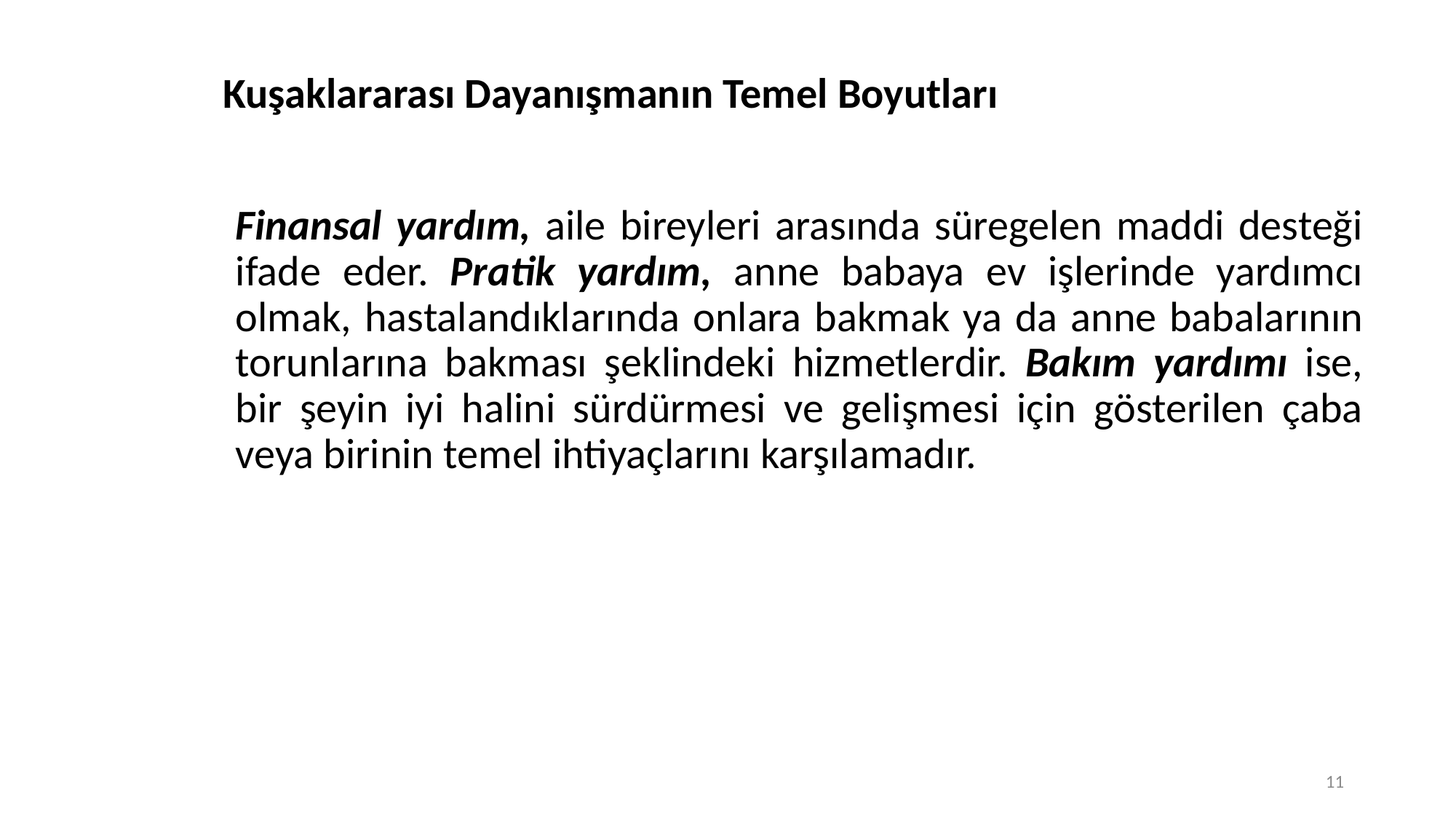

# Kuşaklararası Dayanışmanın Temel Boyutları

Finansal yardım, aile bireyleri arasında süregelen maddi desteği ifade eder. Pratik yardım, anne babaya ev işlerinde yardımcı olmak, hastalandıklarında onlara bakmak ya da anne babalarının torunlarına bakması şeklindeki hizmetlerdir. Bakım yardımı ise, bir şeyin iyi halini sürdürmesi ve gelişmesi için gösterilen çaba veya birinin temel ihtiyaçlarını karşılamadır.

11